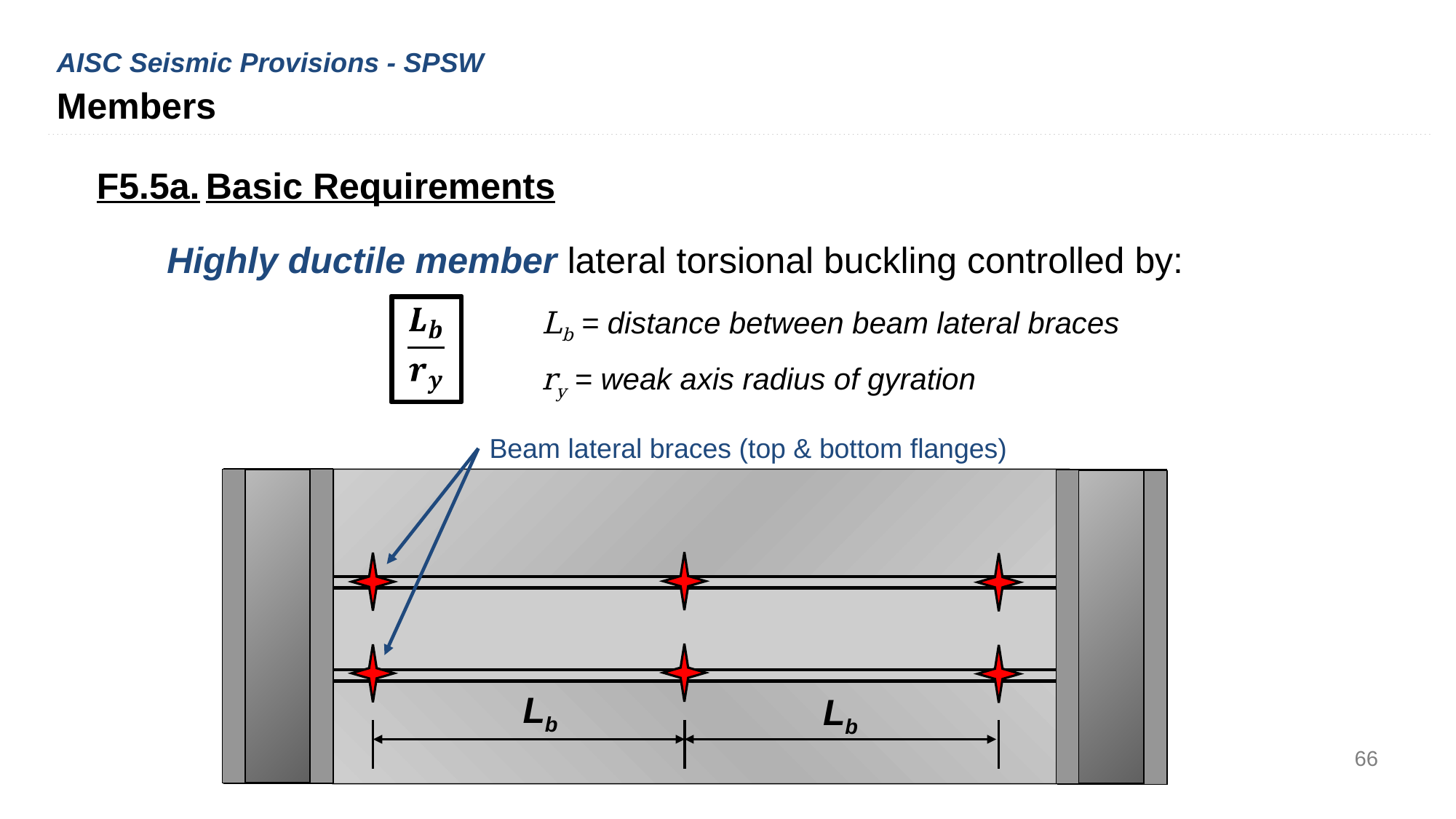

AISC Seismic Provisions - SPSW
Members
F5.5a.	Basic Requirements
Highly ductile member lateral torsional buckling controlled by:

Lb = distance between beam lateral braces
ry = weak axis radius of gyration
Beam lateral braces (top & bottom flanges)

Lb
Lb
66